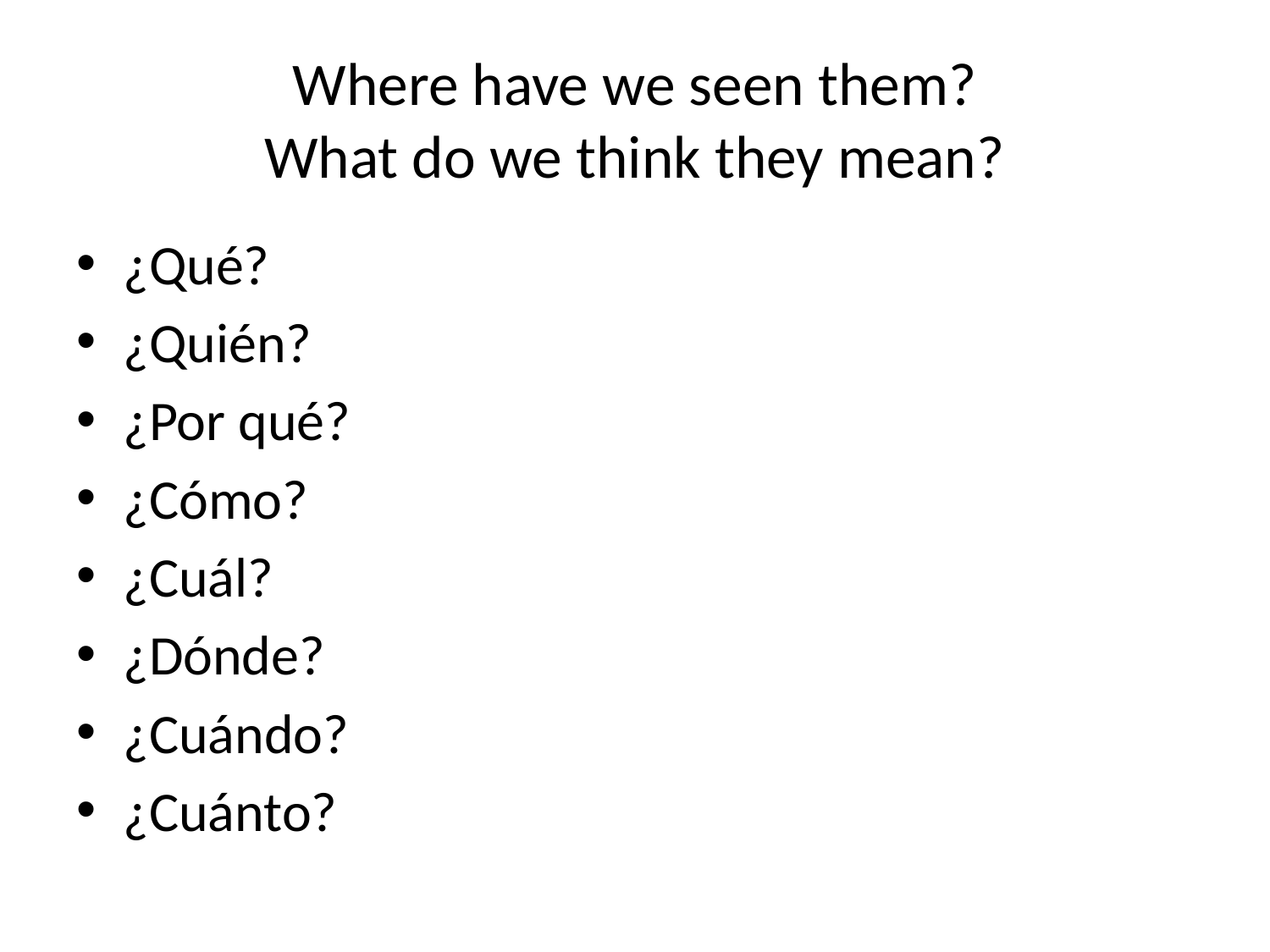

# Where have we seen them? What do we think they mean?
¿Qué?
¿Quién?
¿Por qué?
¿Cómo?
¿Cuál?
¿Dónde?
¿Cuándo?
¿Cuánto?